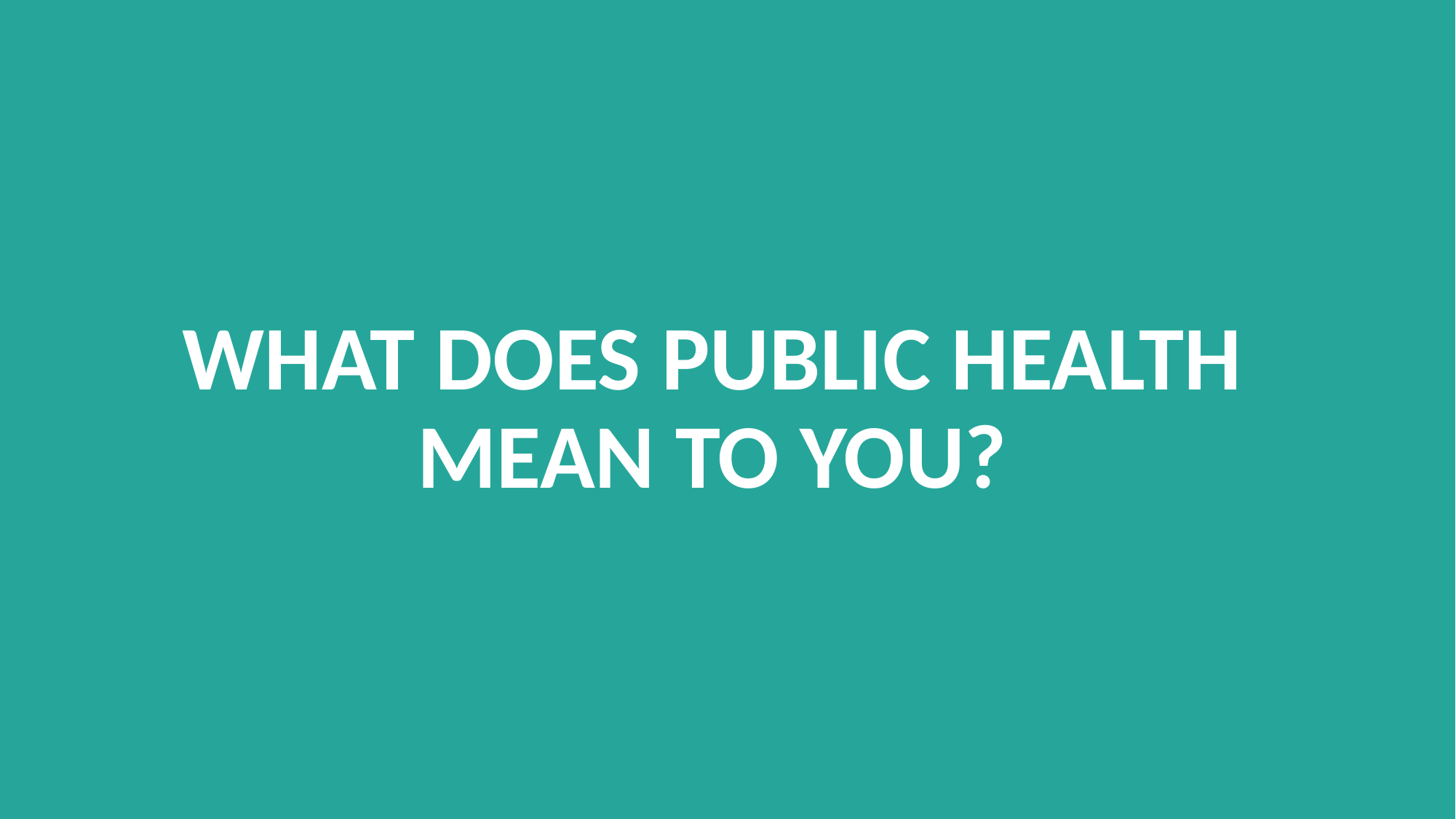

# WHAT DOES PUBLIC HEALTH MEAN TO YOU?